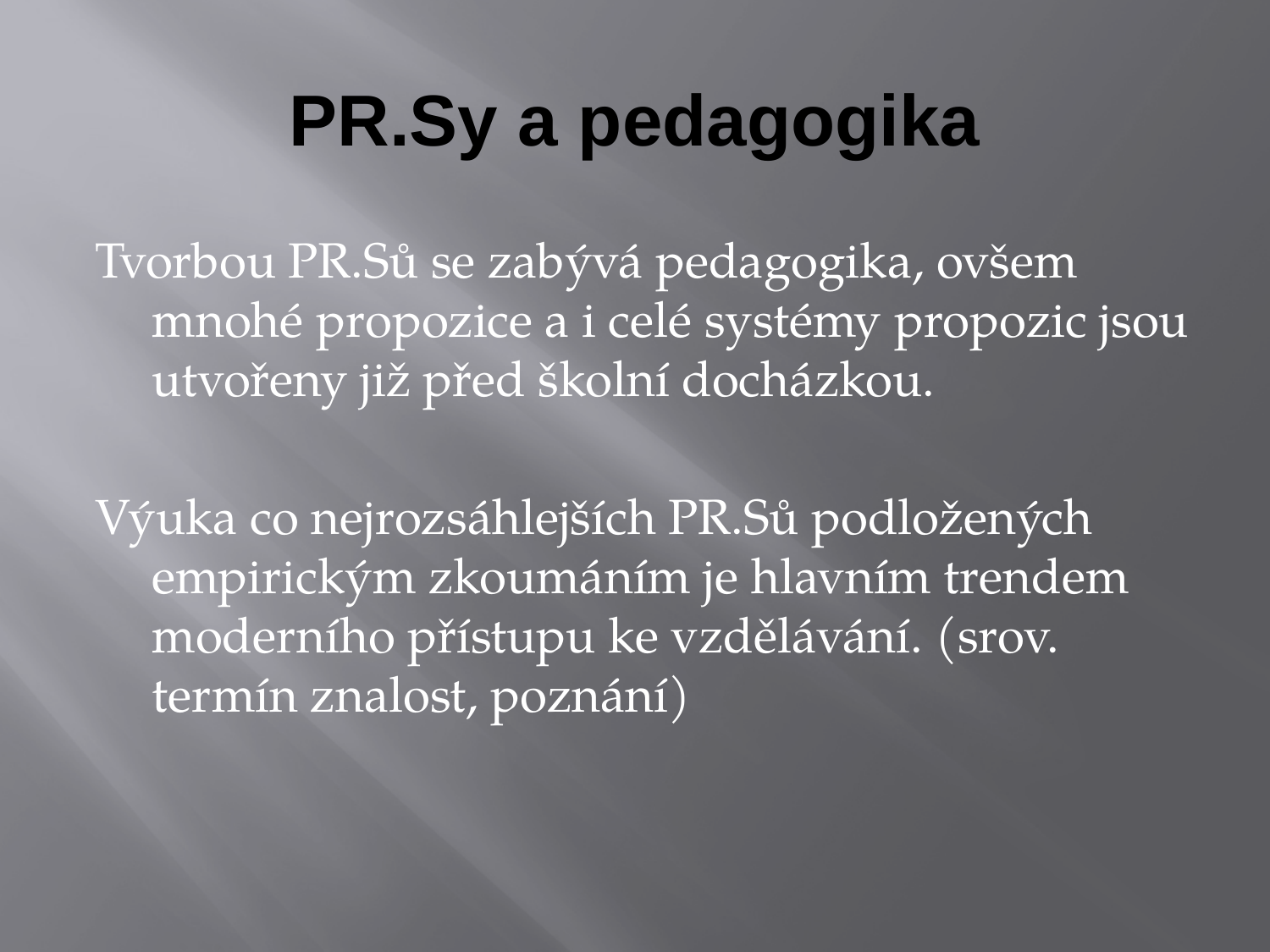

# PR.Sy a pedagogika
Tvorbou PR.Sů se zabývá pedagogika, ovšem mnohé propozice a i celé systémy propozic jsou utvořeny již před školní docházkou.

Výuka co nejrozsáhlejších PR.Sů podložených empirickým zkoumáním je hlavním trendem moderního přístupu ke vzdělávání. (srov. termín znalost, poznání)